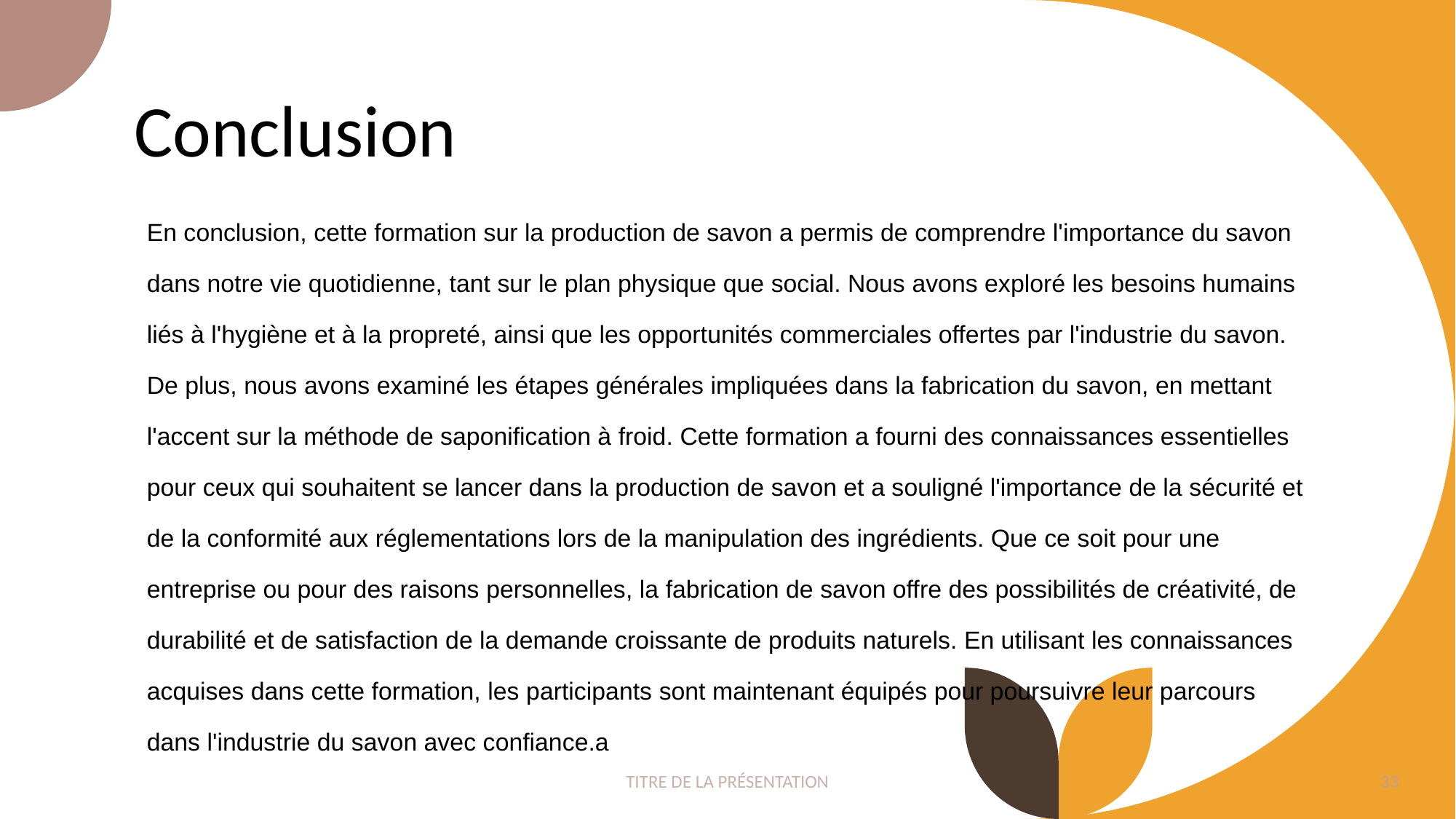

# Conclusion
En conclusion, cette formation sur la production de savon a permis de comprendre l'importance du savon dans notre vie quotidienne, tant sur le plan physique que social. Nous avons exploré les besoins humains liés à l'hygiène et à la propreté, ainsi que les opportunités commerciales offertes par l'industrie du savon. De plus, nous avons examiné les étapes générales impliquées dans la fabrication du savon, en mettant l'accent sur la méthode de saponification à froid. Cette formation a fourni des connaissances essentielles pour ceux qui souhaitent se lancer dans la production de savon et a souligné l'importance de la sécurité et de la conformité aux réglementations lors de la manipulation des ingrédients. Que ce soit pour une entreprise ou pour des raisons personnelles, la fabrication de savon offre des possibilités de créativité, de durabilité et de satisfaction de la demande croissante de produits naturels. En utilisant les connaissances acquises dans cette formation, les participants sont maintenant équipés pour poursuivre leur parcours dans l'industrie du savon avec confiance.a
TITRE DE LA PRÉSENTATION
33